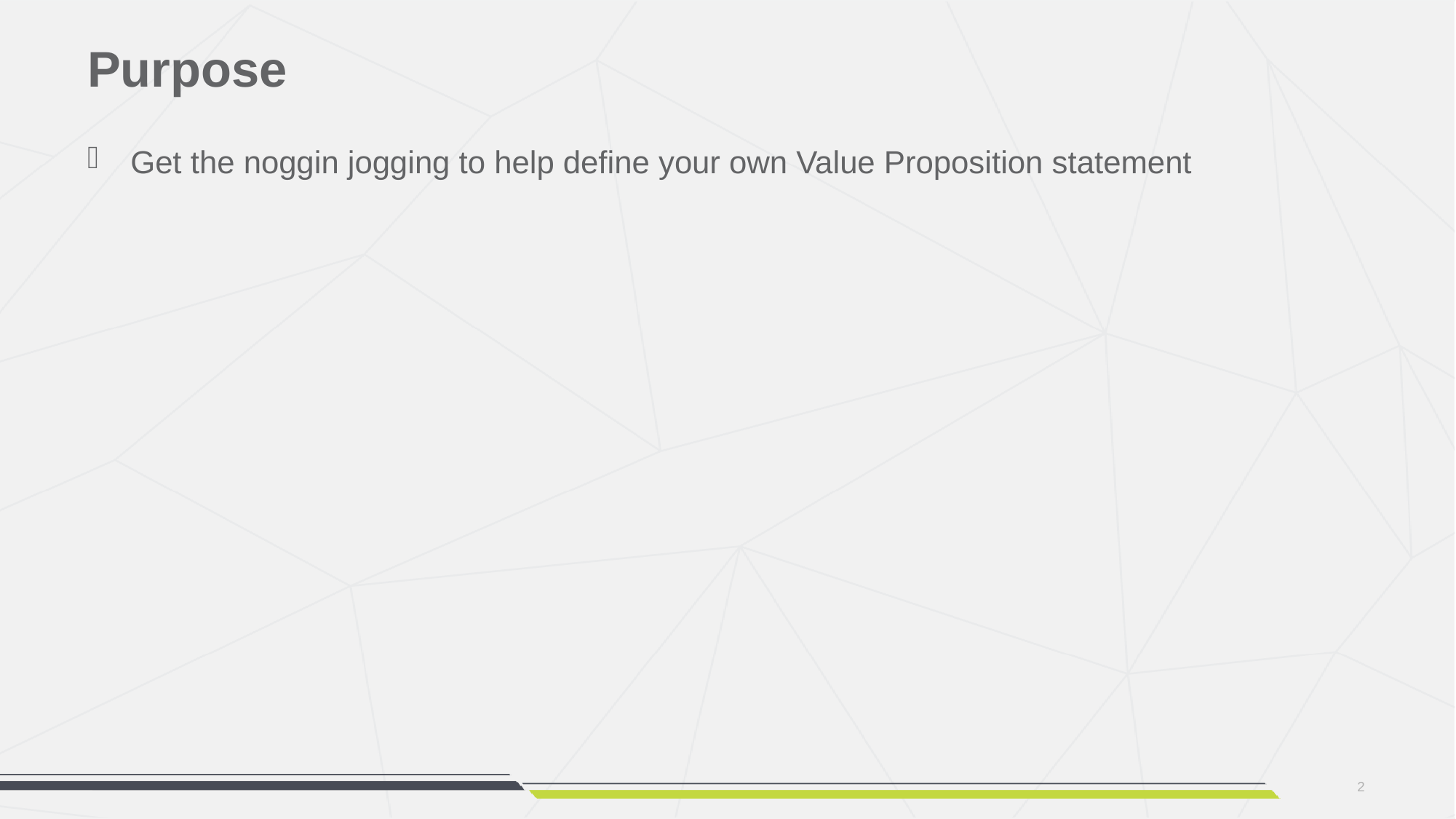

# Purpose
Get the noggin jogging to help define your own Value Proposition statement
2